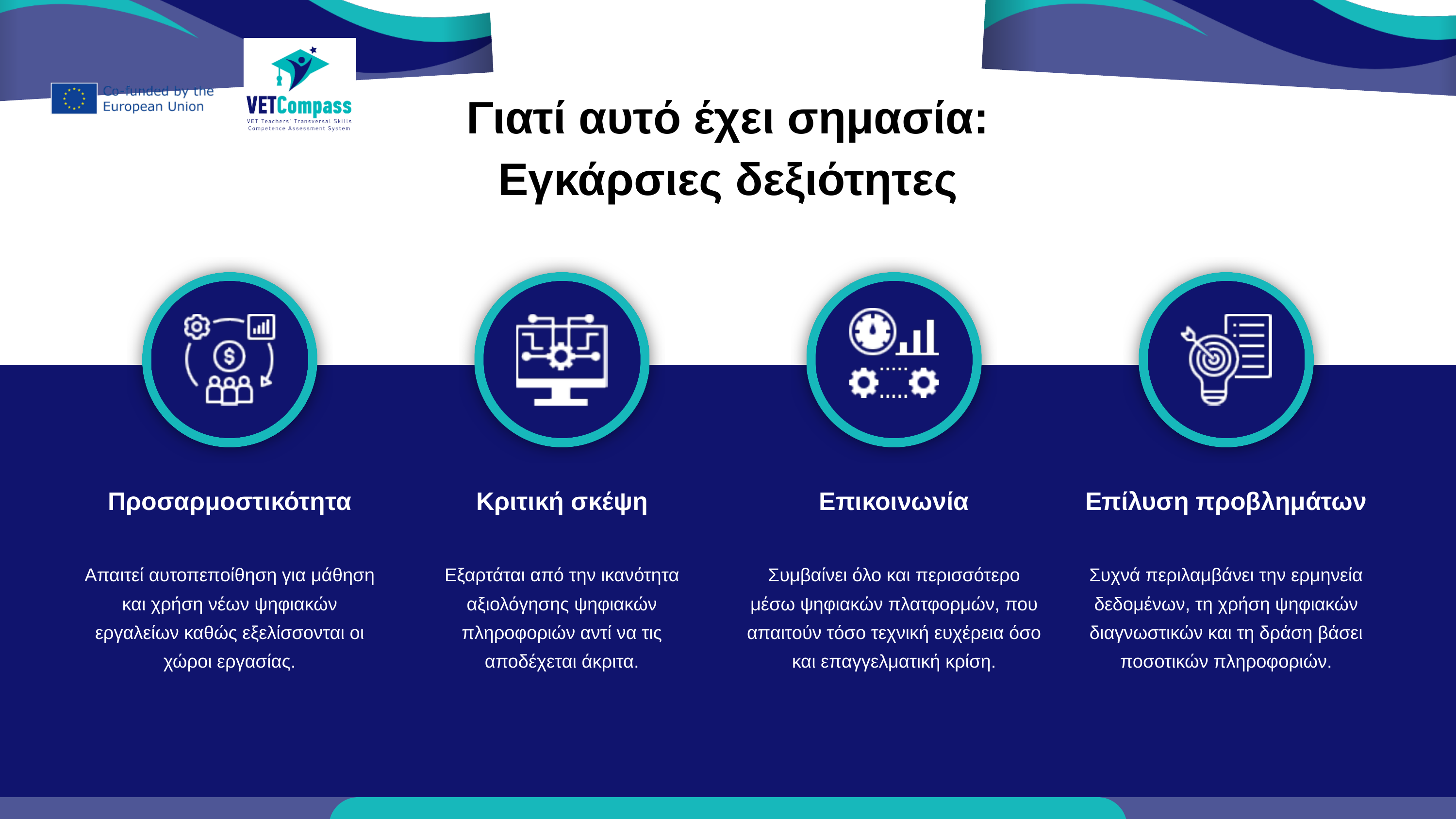

Γιατί αυτό έχει σημασία: Εγκάρσιες δεξιότητες

Προσαρμοστικότητα
Κριτική σκέψη
Επικοινωνία
Επίλυση προβλημάτων
Απαιτεί αυτοπεποίθηση για μάθηση και χρήση νέων ψηφιακών εργαλείων καθώς εξελίσσονται οι χώροι εργασίας.
Εξαρτάται από την ικανότητα αξιολόγησης ψηφιακών πληροφοριών αντί να τις αποδέχεται άκριτα.
Συμβαίνει όλο και περισσότερο μέσω ψηφιακών πλατφορμών, που απαιτούν τόσο τεχνική ευχέρεια όσο και επαγγελματική κρίση.
Συχνά περιλαμβάνει την ερμηνεία δεδομένων, τη χρήση ψηφιακών διαγνωστικών και τη δράση βάσει ποσοτικών πληροφοριών.